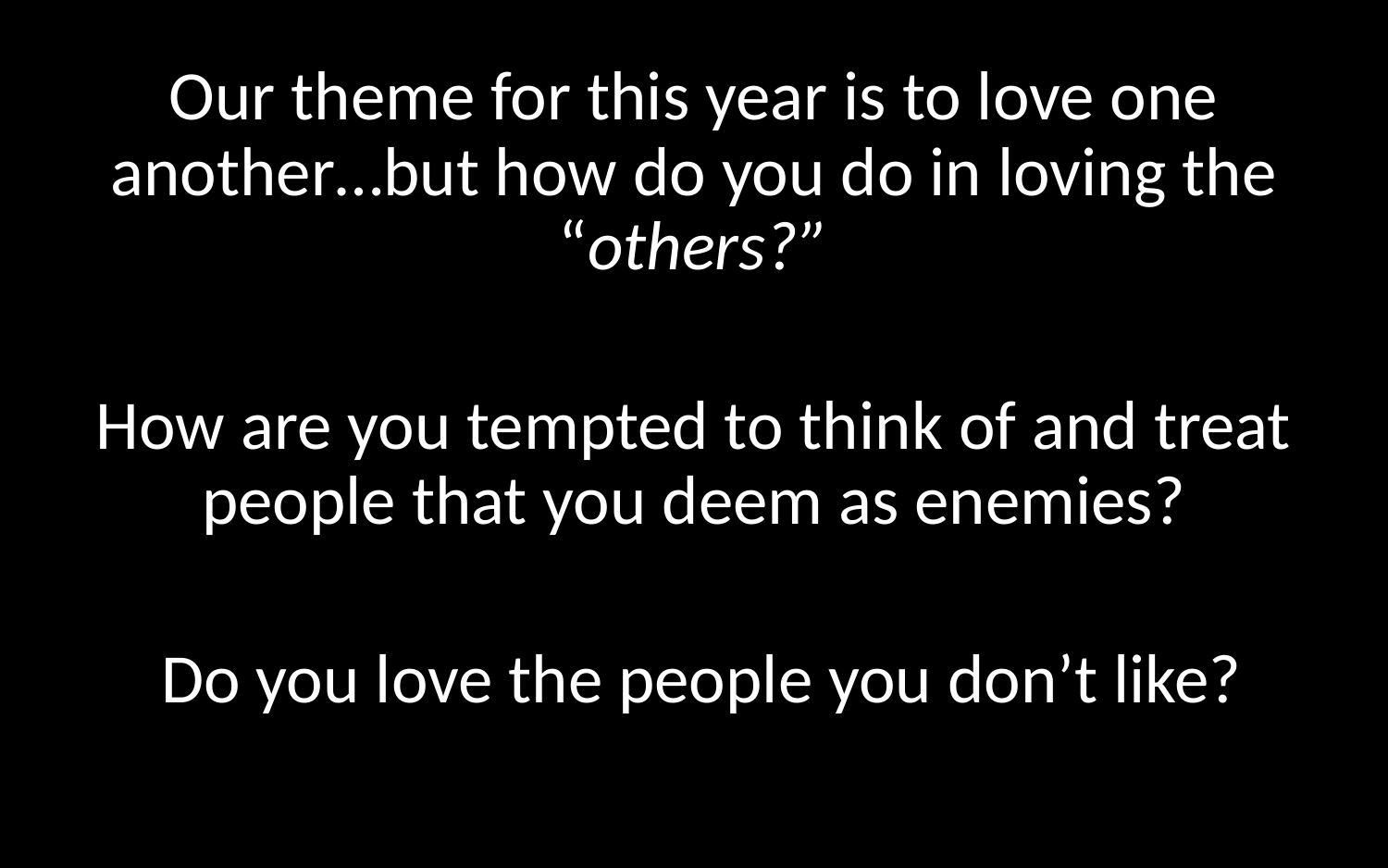

Our theme for this year is to love one another…but how do you do in loving the “others?”

How are you tempted to think of and treat people that you deem as enemies?

 Do you love the people you don’t like?